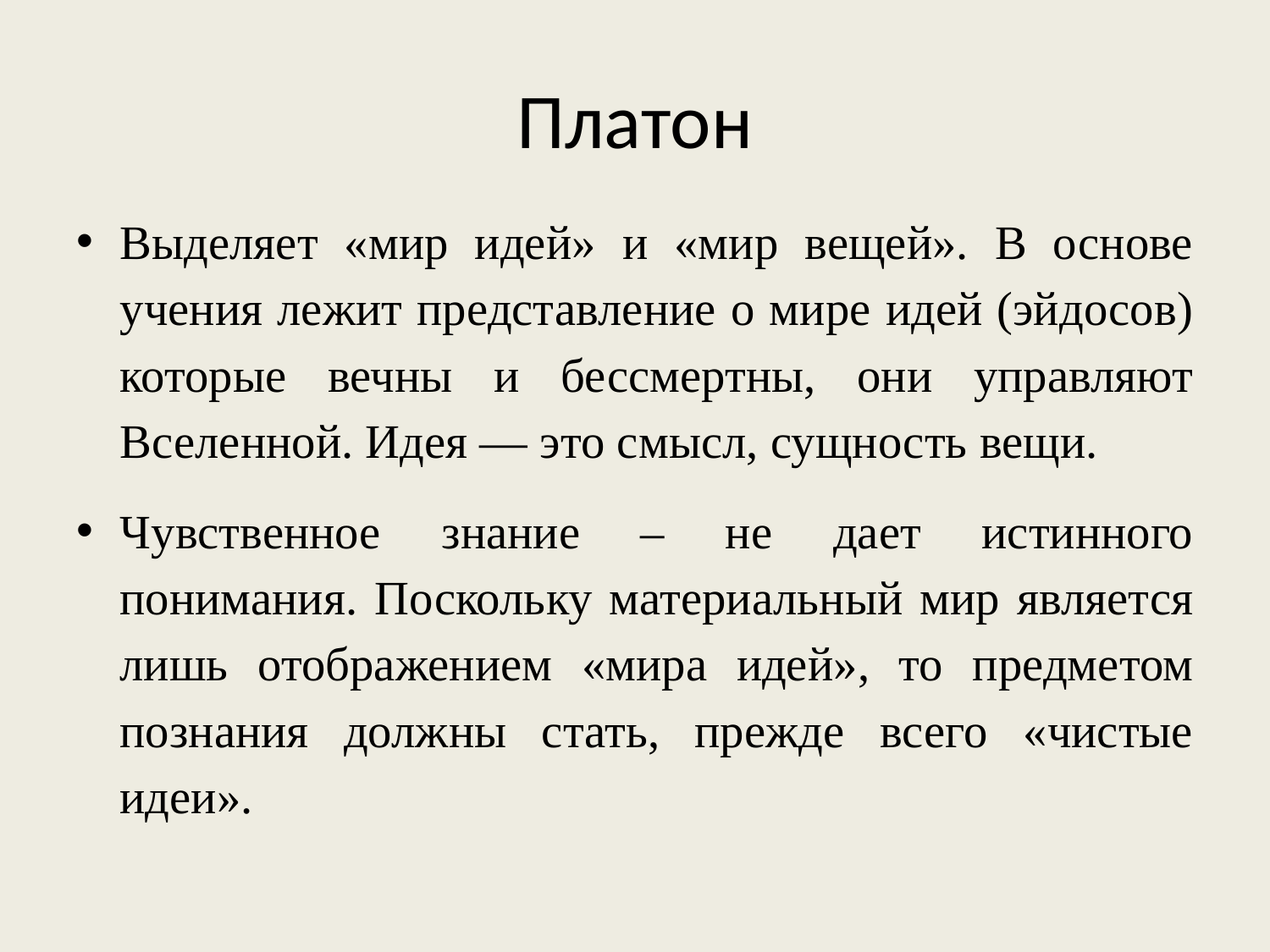

# Платон
Выделяет «мир идей» и «мир вещей». В основе учения лежит представление о мире идей (эйдосов) которые вечны и бессмертны, они управляют Вселенной. Идея — это смысл, сущность вещи.
Чувственное знание – не дает истинного понимания. Поскольку материальный мир является лишь отображением «мира идей», то предметом познания должны стать, прежде всего «чистые идеи».